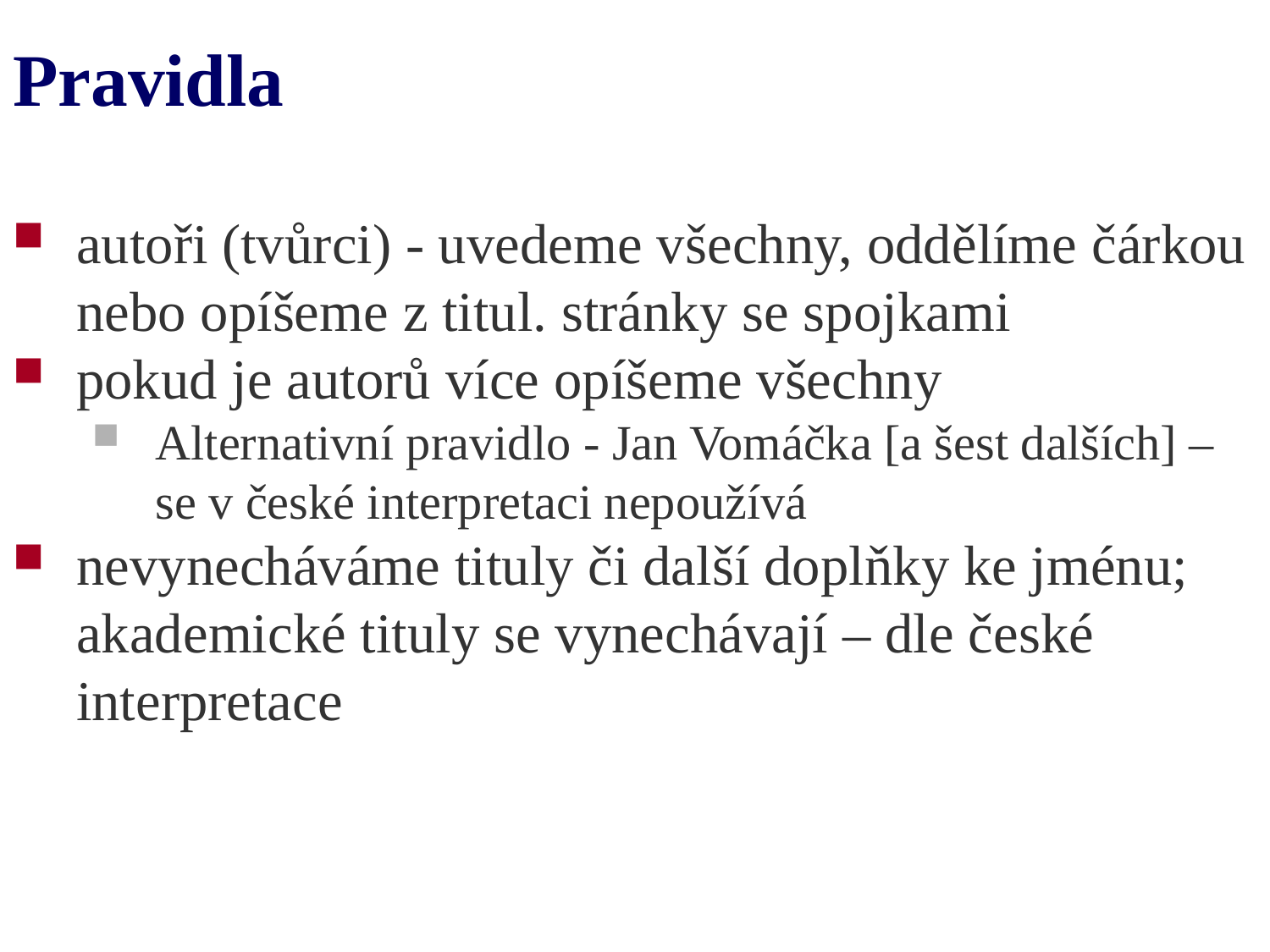

# Pravidla
autoři (tvůrci) - uvedeme všechny, oddělíme čárkou nebo opíšeme z titul. stránky se spojkami
pokud je autorů více opíšeme všechny
Alternativní pravidlo - Jan Vomáčka [a šest dalších] – se v české interpretaci nepoužívá
nevynecháváme tituly či další doplňky ke jménu; akademické tituly se vynechávají – dle české interpretace